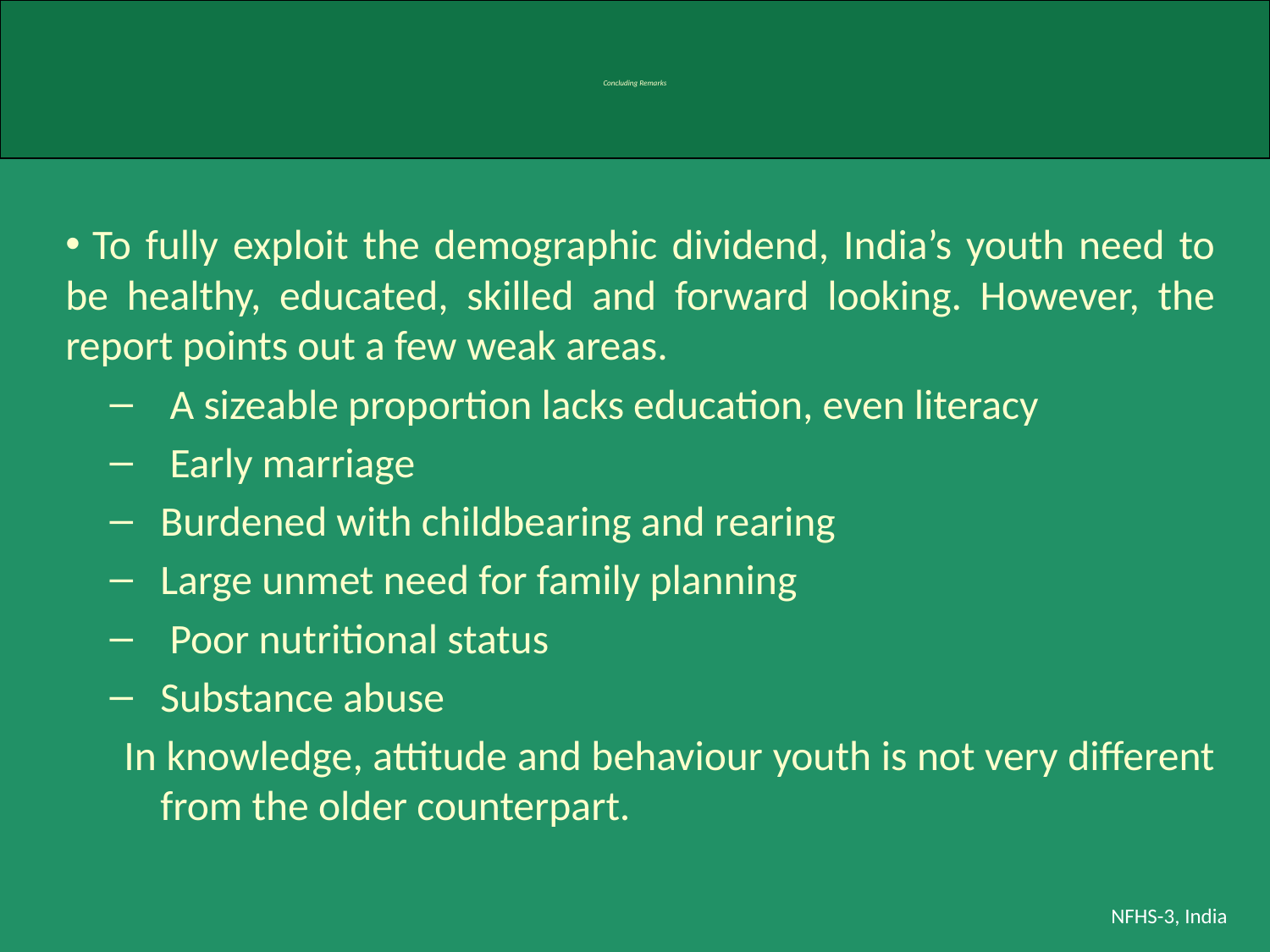

# Concluding Remarks
 To fully exploit the demographic dividend, India’s youth need to be healthy, educated, skilled and forward looking. However, the report points out a few weak areas.
 A sizeable proportion lacks education, even literacy
 Early marriage
Burdened with childbearing and rearing
Large unmet need for family planning
 Poor nutritional status
Substance abuse
In knowledge, attitude and behaviour youth is not very different from the older counterpart.

NFHS-3, India